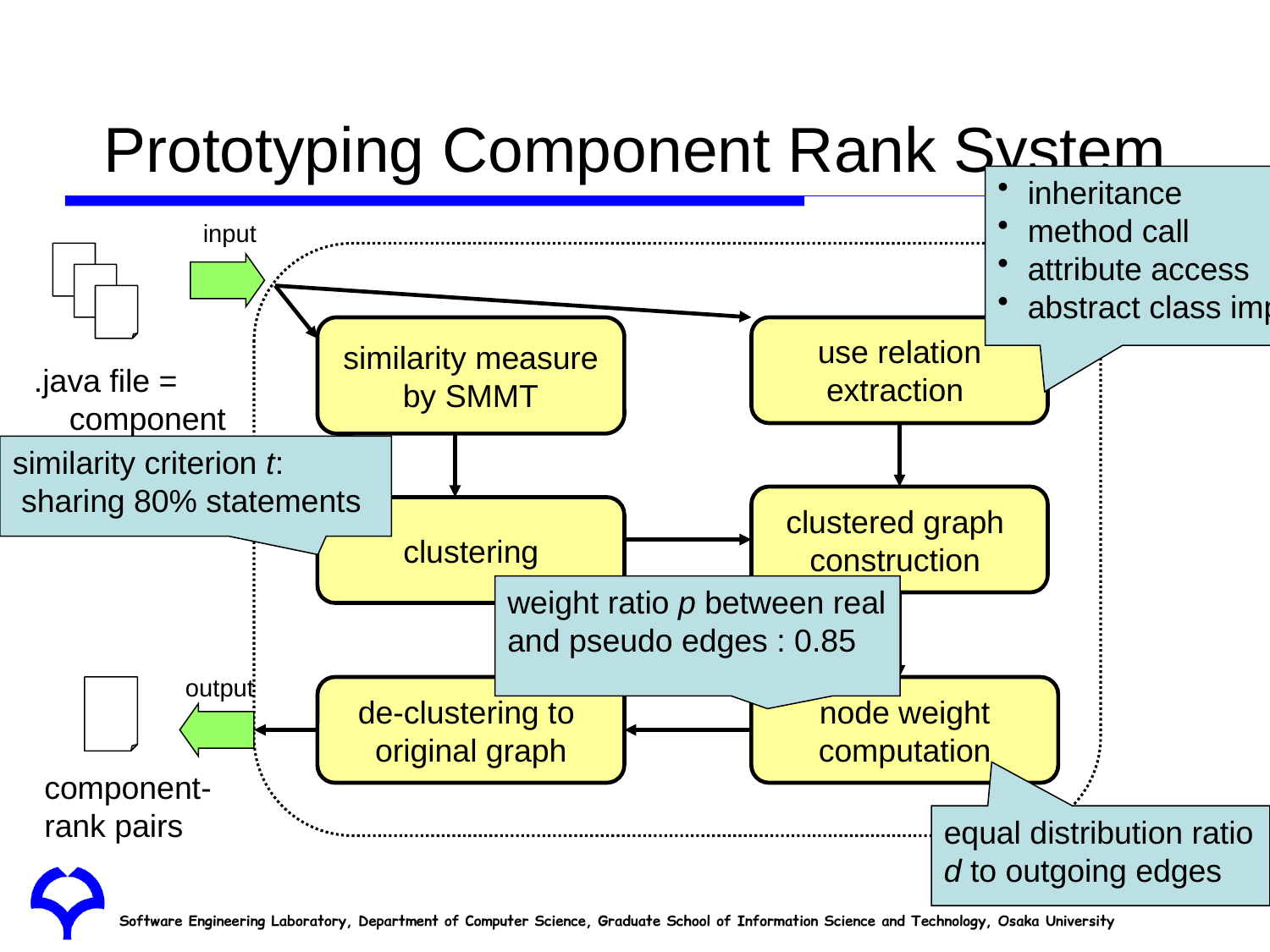

# Prototyping Component Rank System
inheritance
method call
attribute access
abstract class impl.
input

similarity measure
by SMMT
use relation
extraction
.java file =
    component

similarity criterion t:
 sharing 80% statements
clustered graph
construction
clustering

weight ratio p between real and pseudo edges : 0.85

output

de-clustering to
original graph
node weight
computation

component-rank pairs
equal distribution ratio d to outgoing edges
77